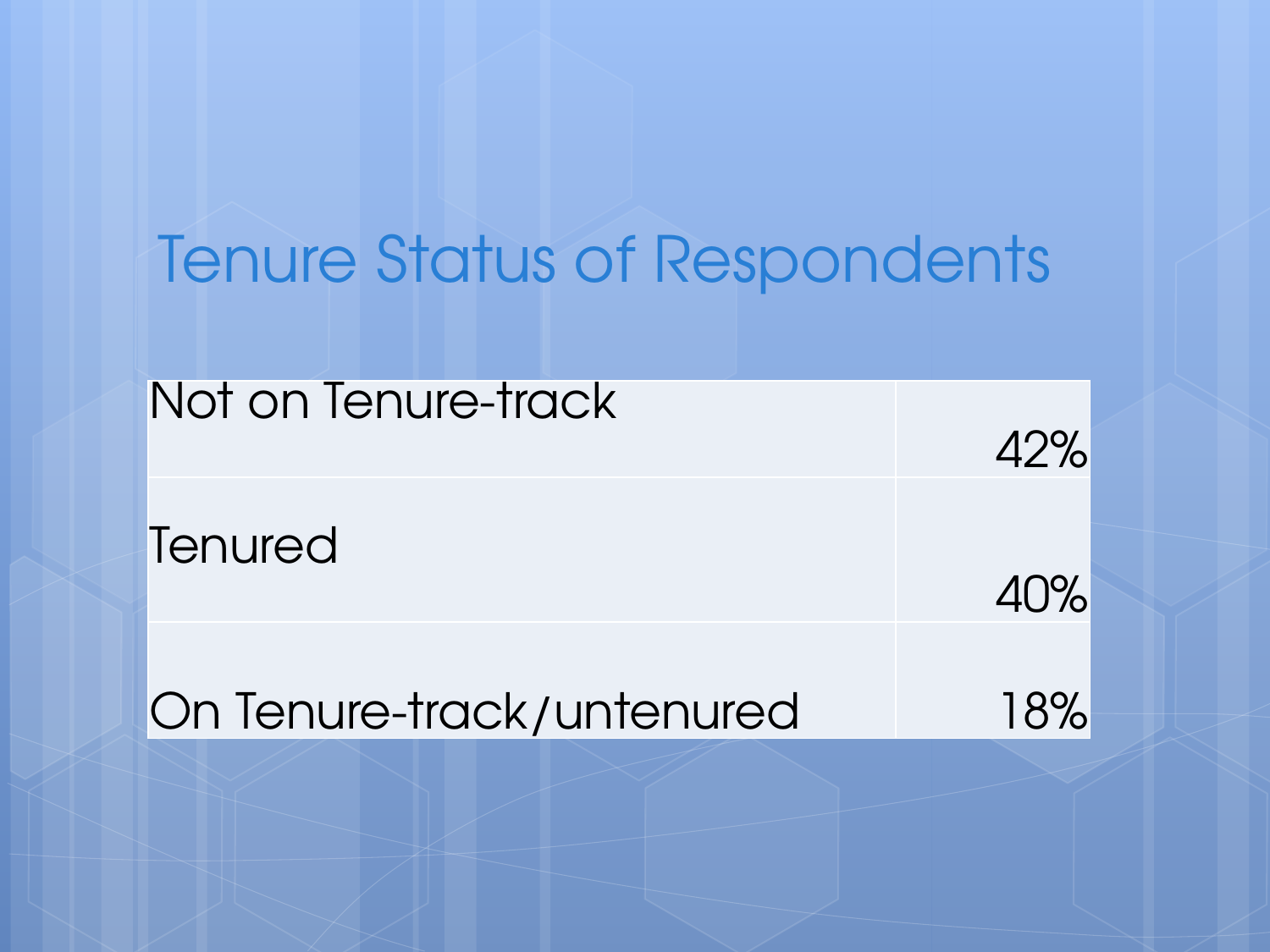

# Tenure Status of Respondents
| Not on Tenure-track | 42% |
| --- | --- |
| Tenured | 40% |
| On Tenure-track/untenured | 18% |